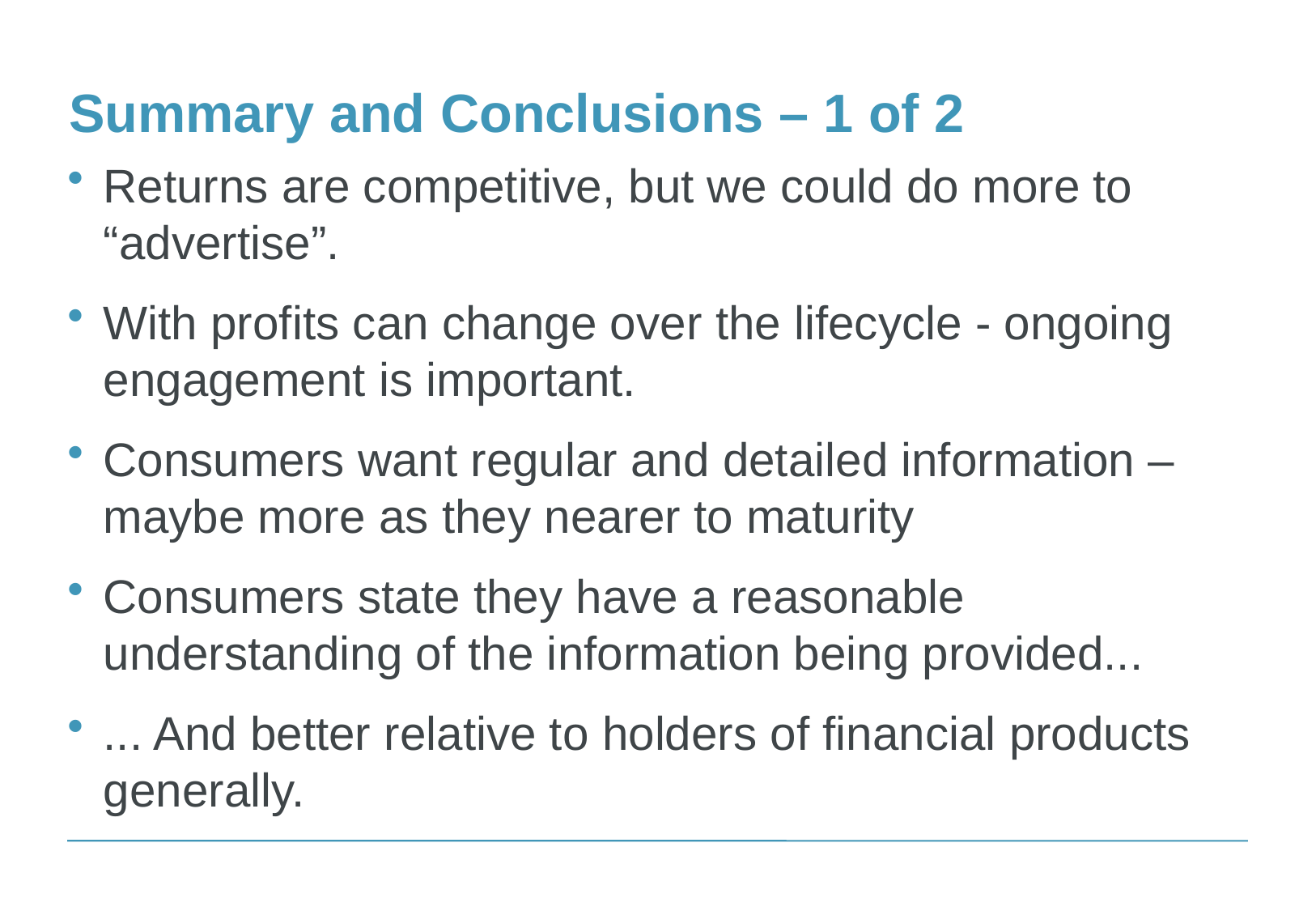

# Summary and Conclusions – 1 of 2
Returns are competitive, but we could do more to “advertise”.
With profits can change over the lifecycle - ongoing engagement is important.
Consumers want regular and detailed information – maybe more as they nearer to maturity
Consumers state they have a reasonable understanding of the information being provided...
... And better relative to holders of financial products generally.